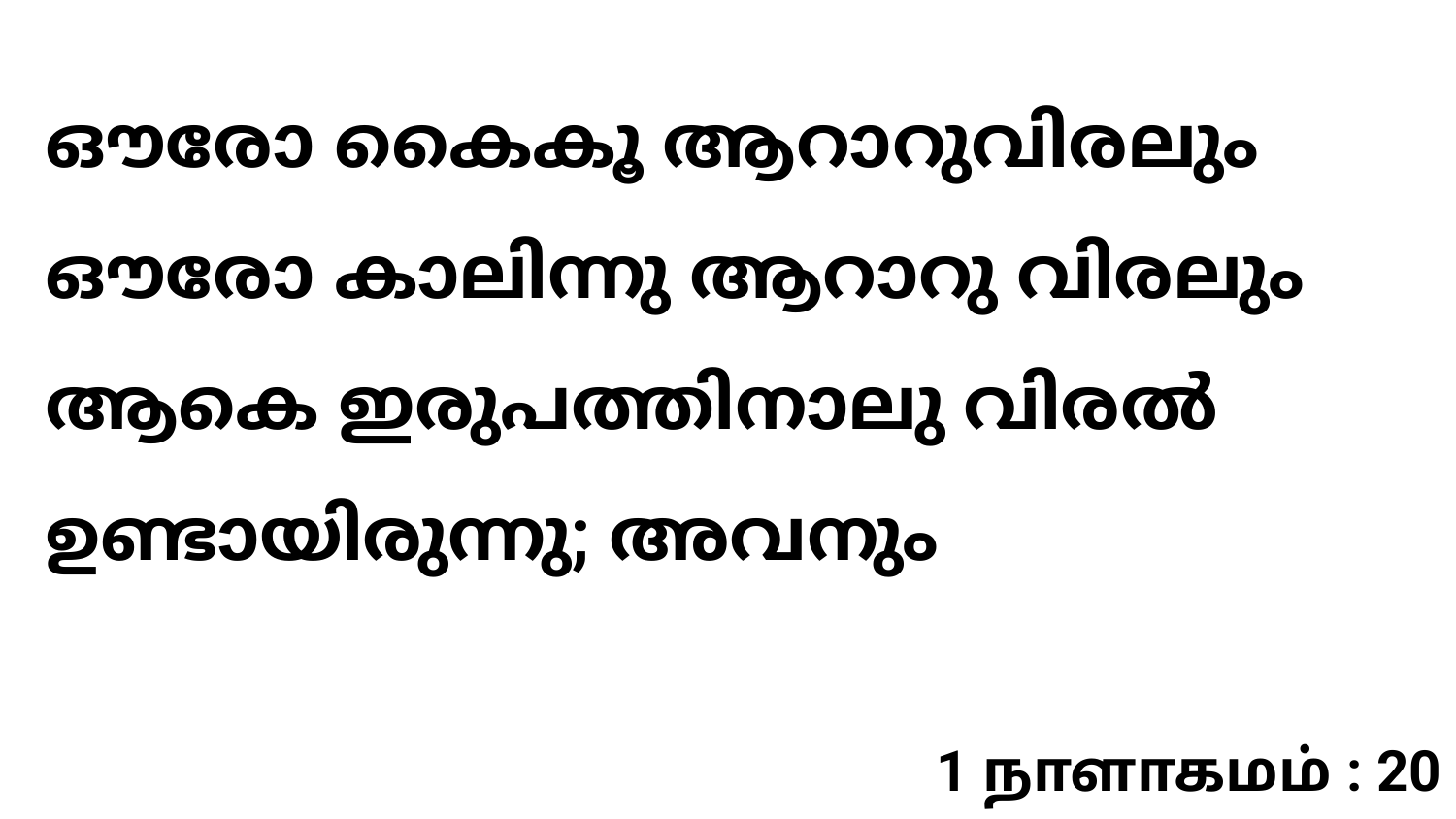

ഔരോ കൈകൂ ആറാറുവിരലും ഔരോ കാലിന്നു ആറാറു വിരലും ആകെ ഇരുപത്തിനാലു വിരല്‍ ഉണ്ടായിരുന്നു; അവനും
1 நாளாகமம் : 20